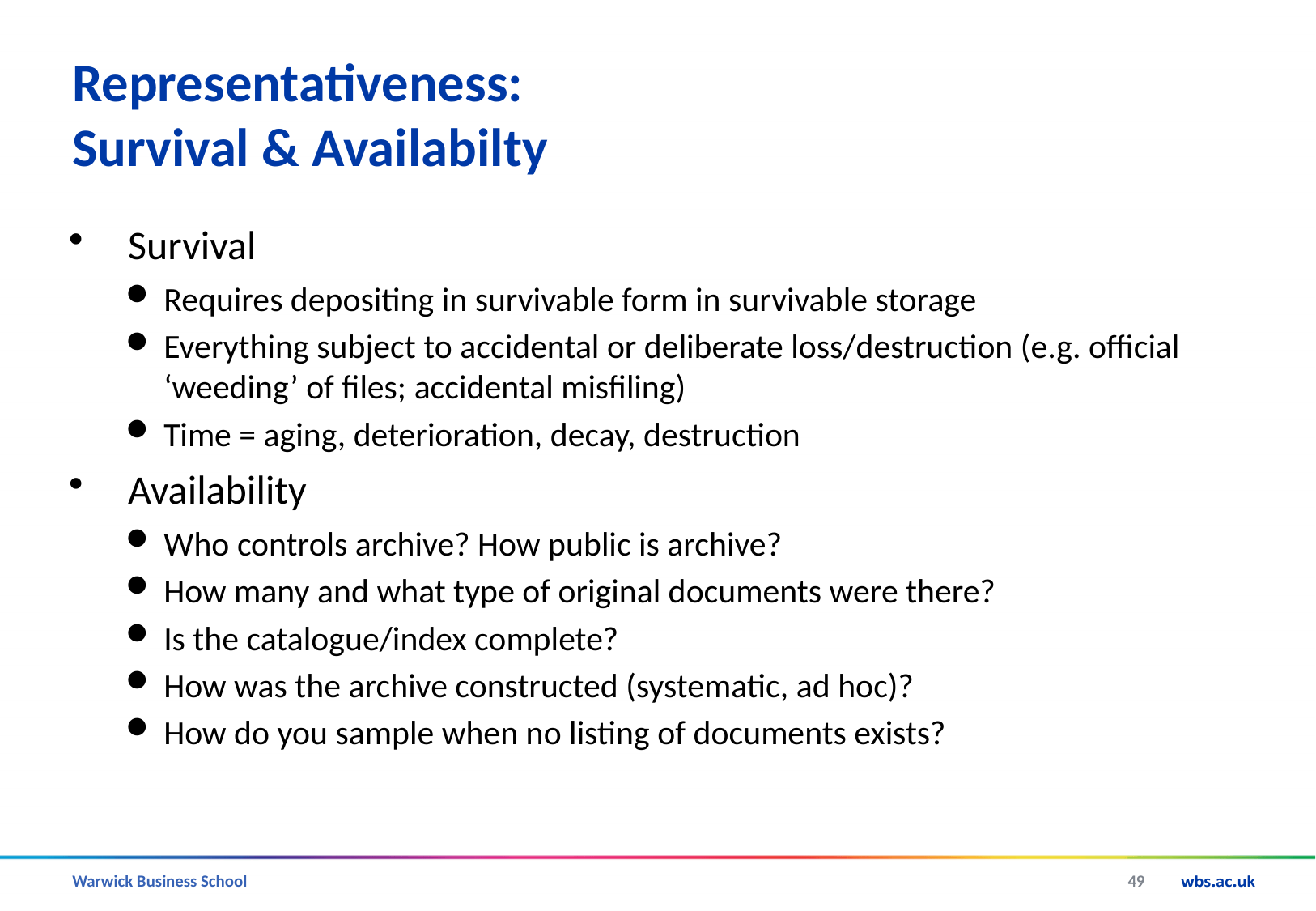

# Representativeness: Survival & Availabilty
Survival
Requires depositing in survivable form in survivable storage
Everything subject to accidental or deliberate loss/destruction (e.g. official ‘weeding’ of files; accidental misfiling)
Time = aging, deterioration, decay, destruction
Availability
Who controls archive? How public is archive?
How many and what type of original documents were there?
Is the catalogue/index complete?
How was the archive constructed (systematic, ad hoc)?
How do you sample when no listing of documents exists?

49